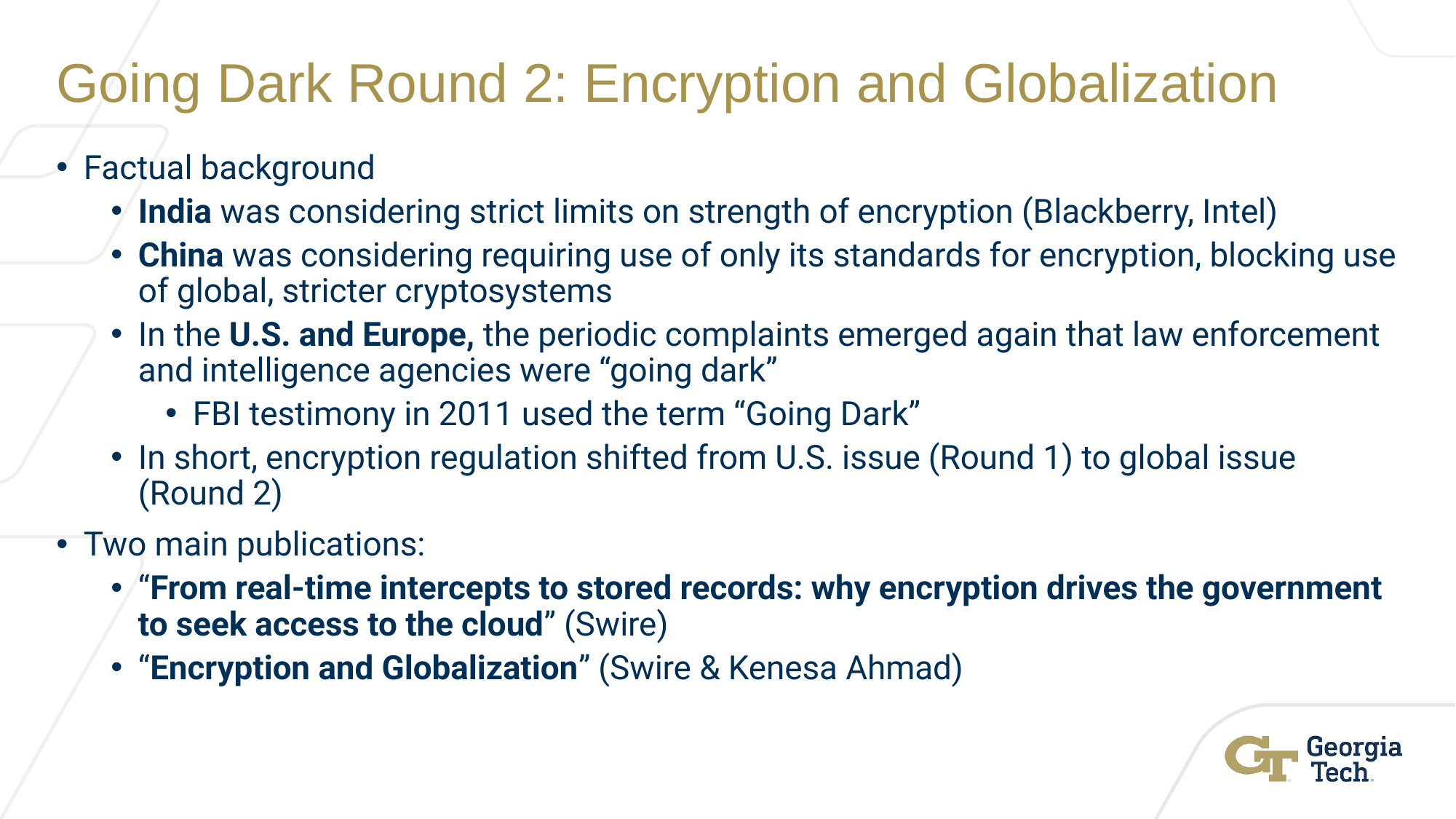

# Going Dark Round 2: Encryption and Globalization
Factual background
India was considering strict limits on strength of encryption (Blackberry, Intel)
China was considering requiring use of only its standards for encryption, blocking use of global, stricter cryptosystems
In the U.S. and Europe, the periodic complaints emerged again that law enforcement and intelligence agencies were “going dark”
FBI testimony in 2011 used the term “Going Dark”
In short, encryption regulation shifted from U.S. issue (Round 1) to global issue (Round 2)
Two main publications:
“From real-time intercepts to stored records: why encryption drives the government to seek access to the cloud” (Swire)
“Encryption and Globalization” (Swire & Kenesa Ahmad)